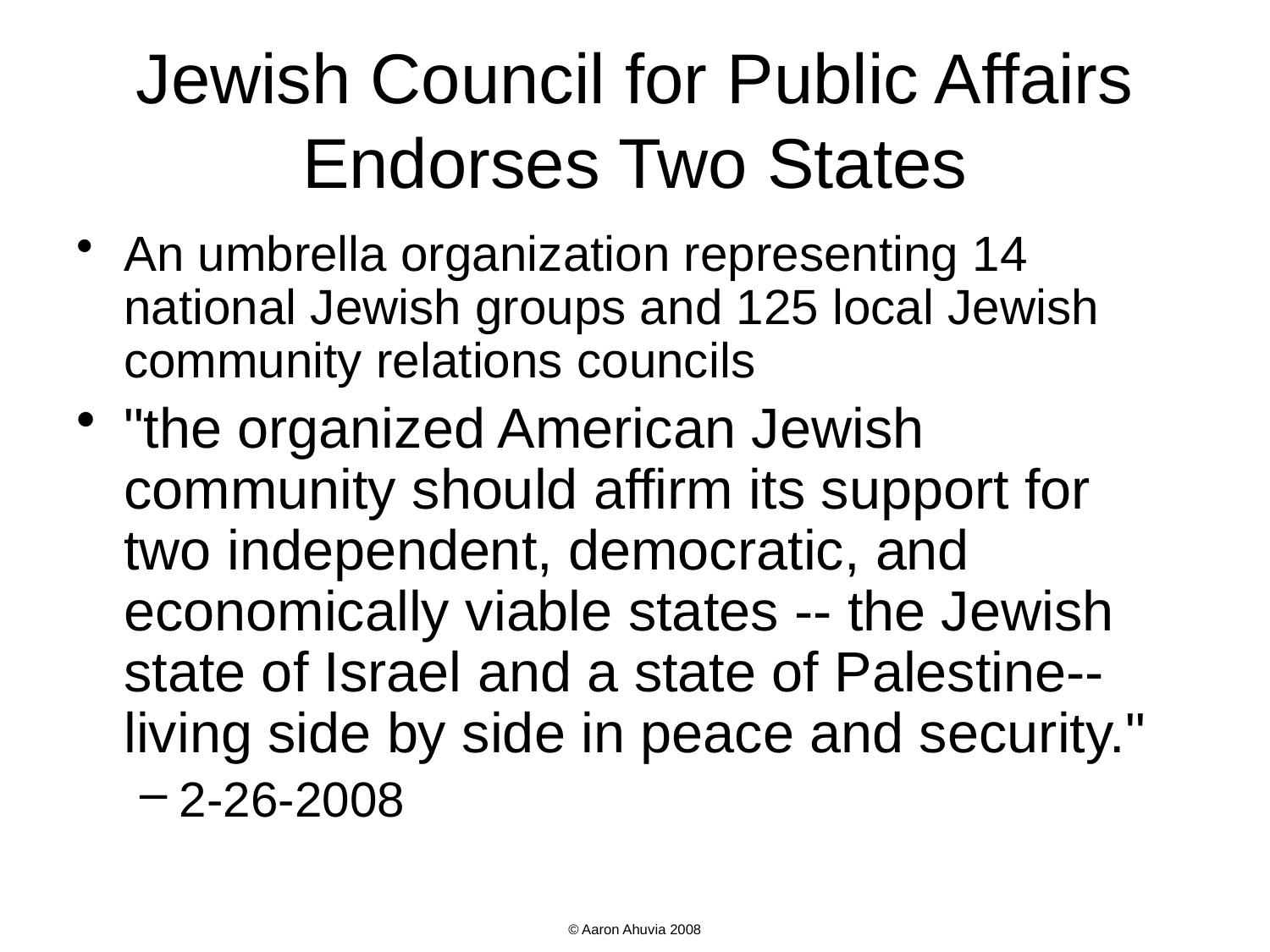

# Jewish Council for Public Affairs Endorses Two States
An umbrella organization representing 14 national Jewish groups and 125 local Jewish community relations councils
"the organized American Jewish community should affirm its support for two independent, democratic, and economically viable states -- the Jewish state of Israel and a state of Palestine-- living side by side in peace and security."
2-26-2008
© Aaron Ahuvia 2008